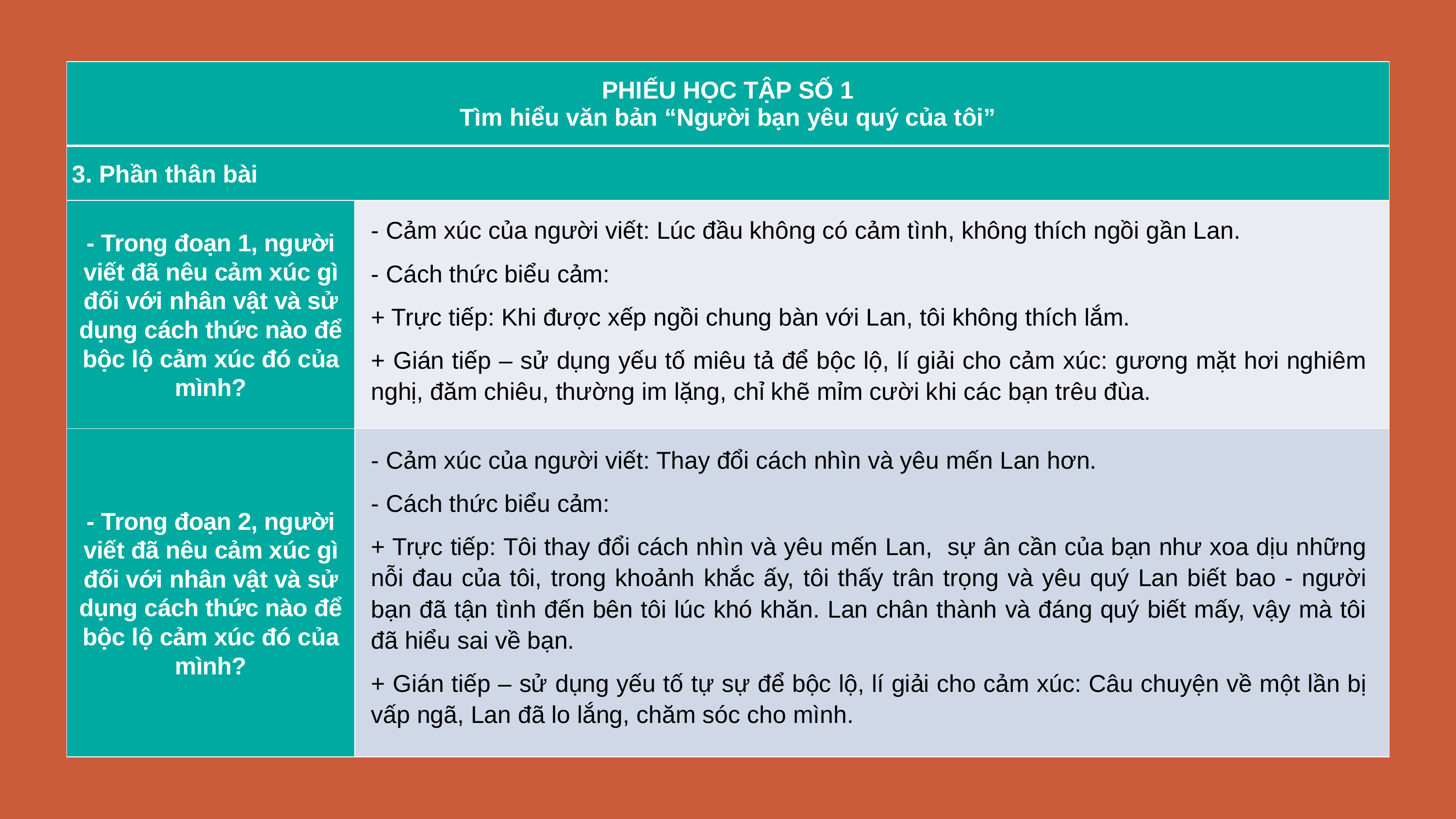

| PHIẾU HỌC TẬP SỐ 1 Tìm hiểu văn bản “Người bạn yêu quý của tôi” |  |
| --- | --- |
| 3. Phần thân bài |  |
| - Trong đoạn 1, người viết đã nêu cảm xúc gì đối với nhân vật và sử dụng cách thức nào để bộc lộ cảm xúc đó của mình? |  |
| - Trong đoạn 2, người viết đã nêu cảm xúc gì đối với nhân vật và sử dụng cách thức nào để bộc lộ cảm xúc đó của mình? |  |

- Cảm xúc của người viết: Lúc đầu không có cảm tình, không thích ngồi gần Lan.
- Cách thức biểu cảm:
+ Trực tiếp: Khi được xếp ngồi chung bàn với Lan, tôi không thích lắm.
+ Gián tiếp – sử dụng yếu tố miêu tả để bộc lộ, lí giải cho cảm xúc: gương mặt hơi nghiêm nghị, đăm chiêu, thường im lặng, chỉ khẽ mỉm cười khi các bạn trêu đùa.
- Cảm xúc của người viết: Thay đổi cách nhìn và yêu mến Lan hơn.
- Cách thức biểu cảm:
+ Trực tiếp: Tôi thay đổi cách nhìn và yêu mến Lan,  sự ân cần của bạn như xoa dịu những nỗi đau của tôi, trong khoảnh khắc ấy, tôi thấy trân trọng và yêu quý Lan biết bao - người bạn đã tận tình đến bên tôi lúc khó khăn. Lan chân thành và đáng quý biết mấy, vậy mà tôi đã hiểu sai về bạn.
+ Gián tiếp – sử dụng yếu tố tự sự để bộc lộ, lí giải cho cảm xúc: Câu chuyện về một lần bị vấp ngã, Lan đã lo lắng, chăm sóc cho mình.